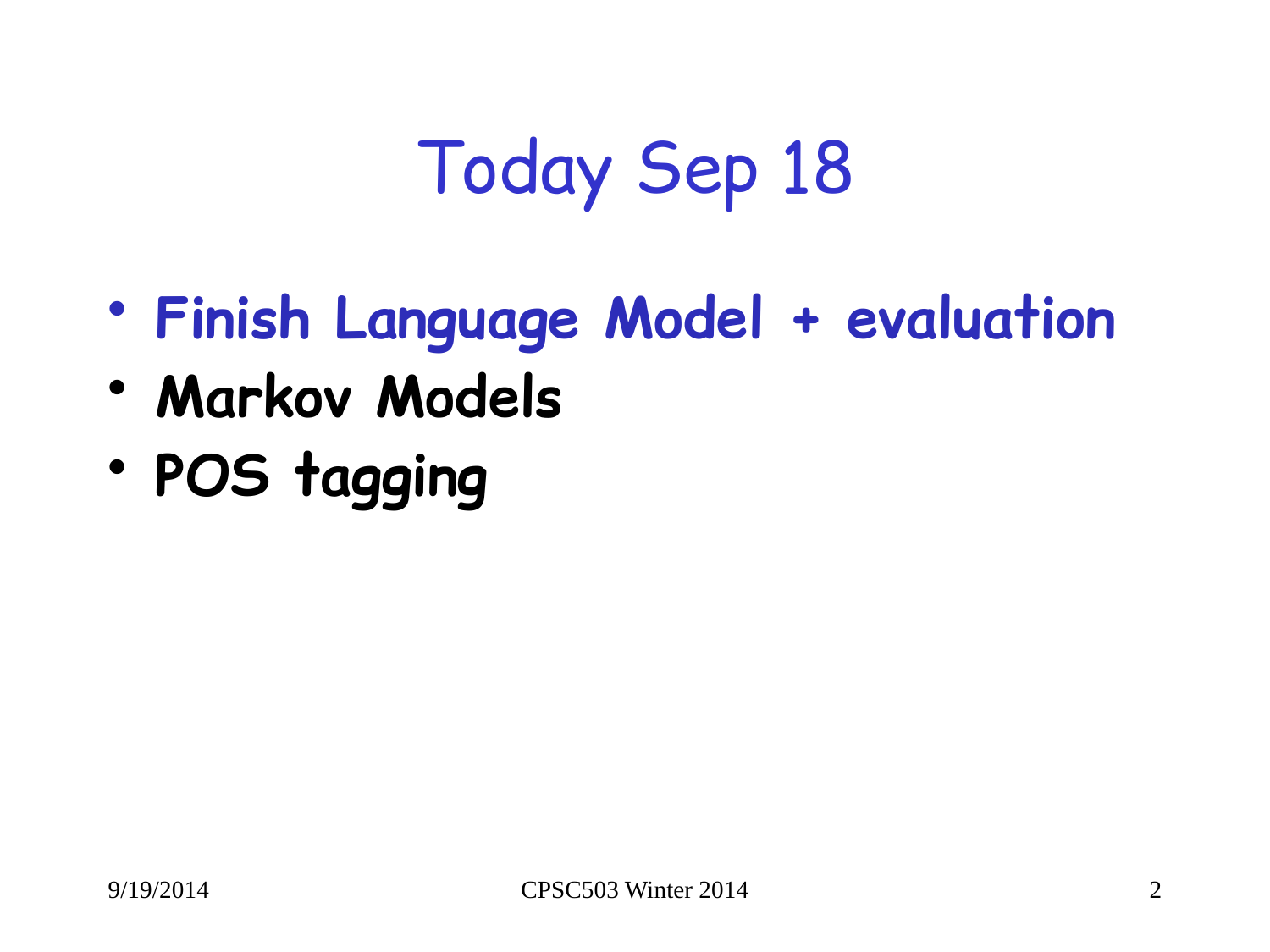

# Today Sep 18
Finish Language Model + evaluation
Markov Models
POS tagging
9/19/2014
CPSC503 Winter 2014
2